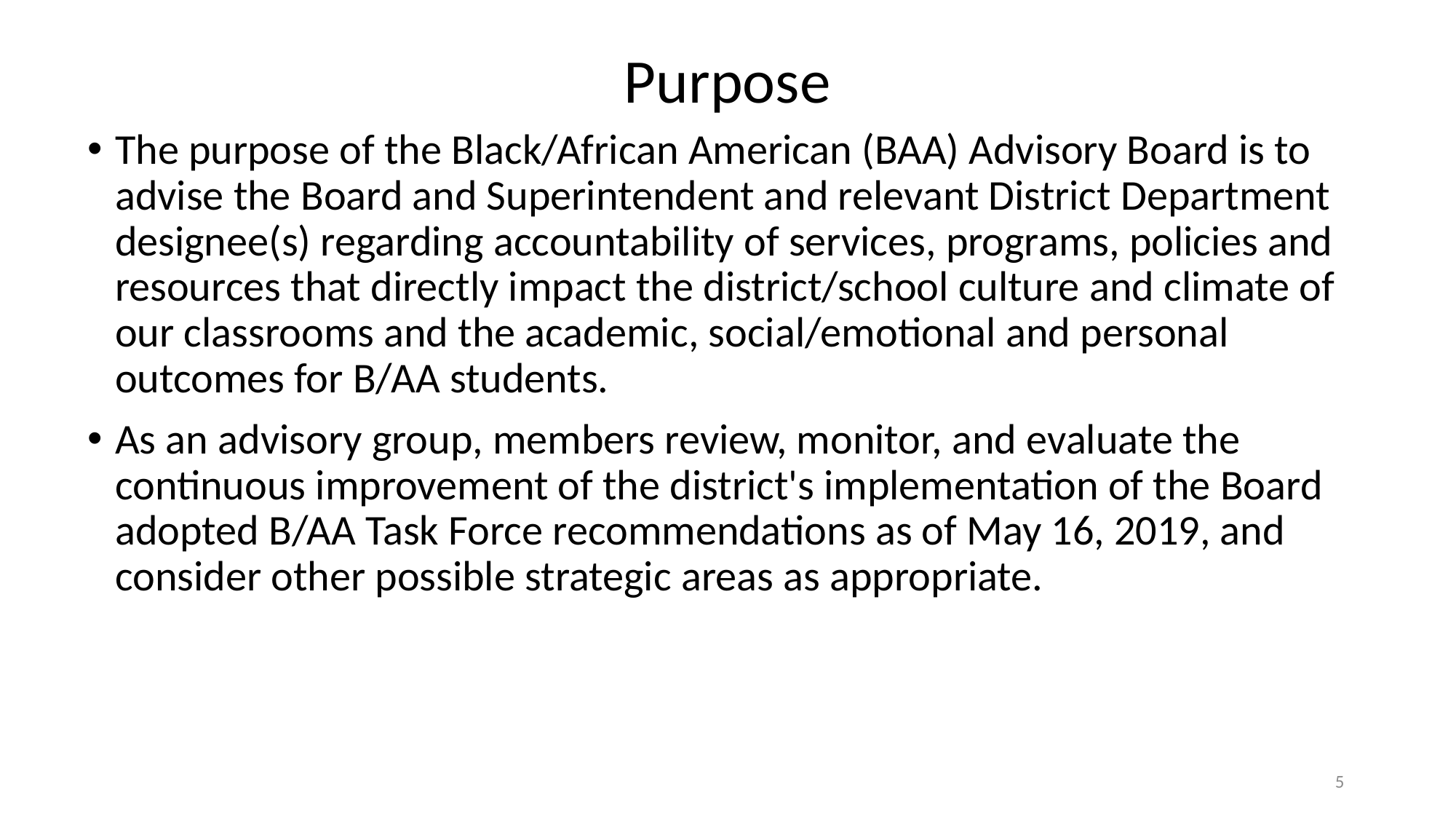

# Purpose
The purpose of the Black/African American (BAA) Advisory Board is to advise the Board and Superintendent and relevant District Department designee(s) regarding accountability of services, programs, policies and resources that directly impact the district/school culture and climate of our classrooms and the academic, social/emotional and personal outcomes for B/AA students.
As an advisory group, members review, monitor, and evaluate the continuous improvement of the district's implementation of the Board adopted B/AA Task Force recommendations as of May 16, 2019, and consider other possible strategic areas as appropriate.

5